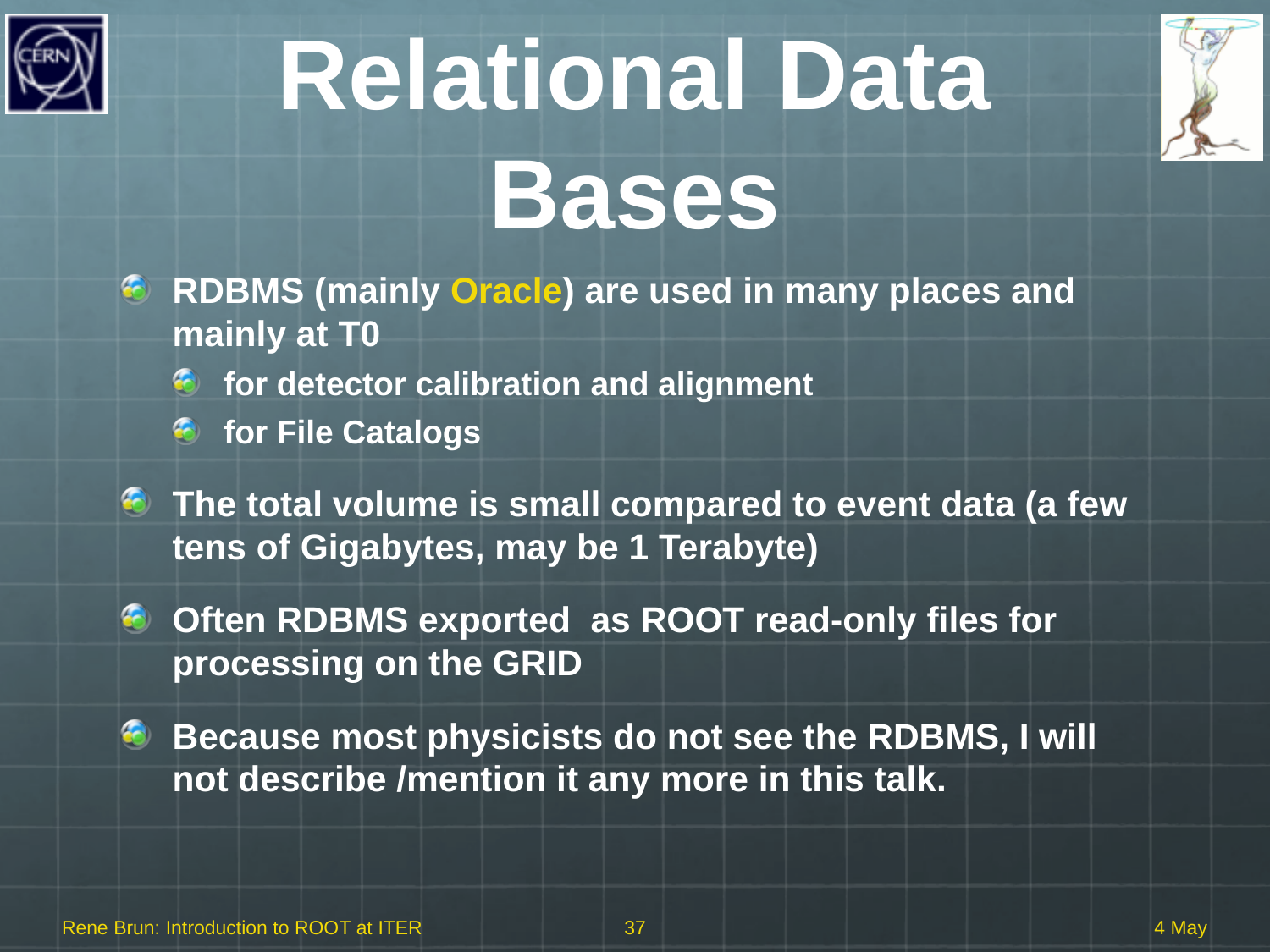

# Relational Data Bases
RDBMS (mainly Oracle) are used in many places and mainly at T0
for detector calibration and alignment
for File Catalogs
The total volume is small compared to event data (a few tens of Gigabytes, may be 1 Terabyte)
Often RDBMS exported  as ROOT read-only files for processing on the GRID
Because most physicists do not see the RDBMS, I will not describe /mention it any more in this talk.
Rene Brun: Introduction to ROOT at ITER
37
4 May